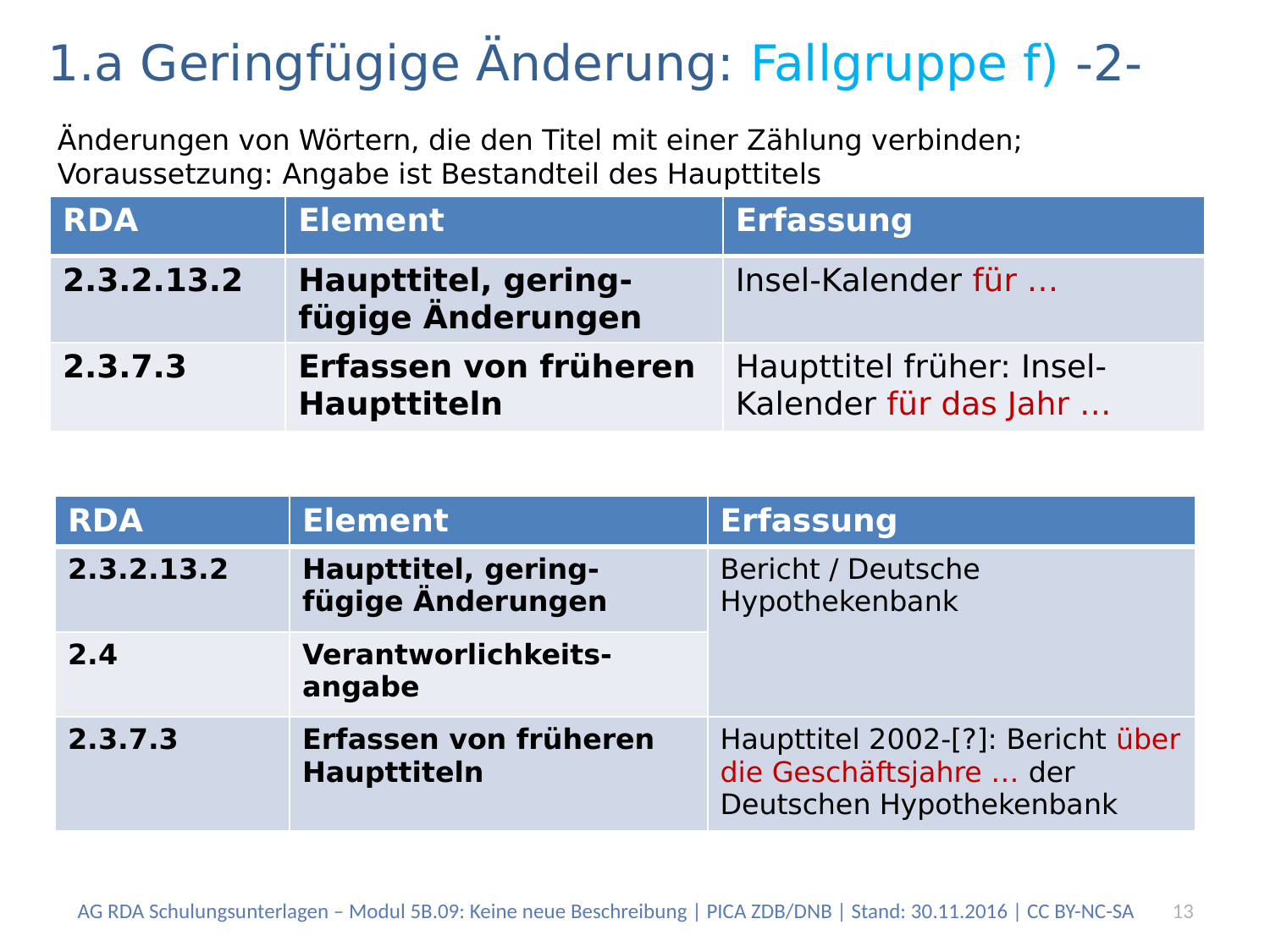

# 1.a Geringfügige Änderung: Fallgruppe f) -2-
Änderungen von Wörtern, die den Titel mit einer Zählung verbinden; Voraussetzung: Angabe ist Bestandteil des Haupttitels
| RDA | Element | Erfassung |
| --- | --- | --- |
| 2.3.2.13.2 | Haupttitel, gering-fügige Änderungen | Insel-Kalender für … |
| 2.3.7.3 | Erfassen von früheren Haupttiteln | Haupttitel früher: Insel-Kalender für das Jahr … |
| RDA | Element | Erfassung |
| --- | --- | --- |
| 2.3.2.13.2 | Haupttitel, gering-fügige Änderungen | Bericht / Deutsche Hypothekenbank |
| 2.4 | Verantworlichkeits-angabe |  |
| 2.3.7.3 | Erfassen von früheren Haupttiteln | Haupttitel 2002-[?]: Bericht über die Geschäftsjahre … der Deutschen Hypothekenbank |
AG RDA Schulungsunterlagen – Modul 5B.09: Keine neue Beschreibung | PICA ZDB/DNB | Stand: 30.11.2016 | CC BY-NC-SA
13